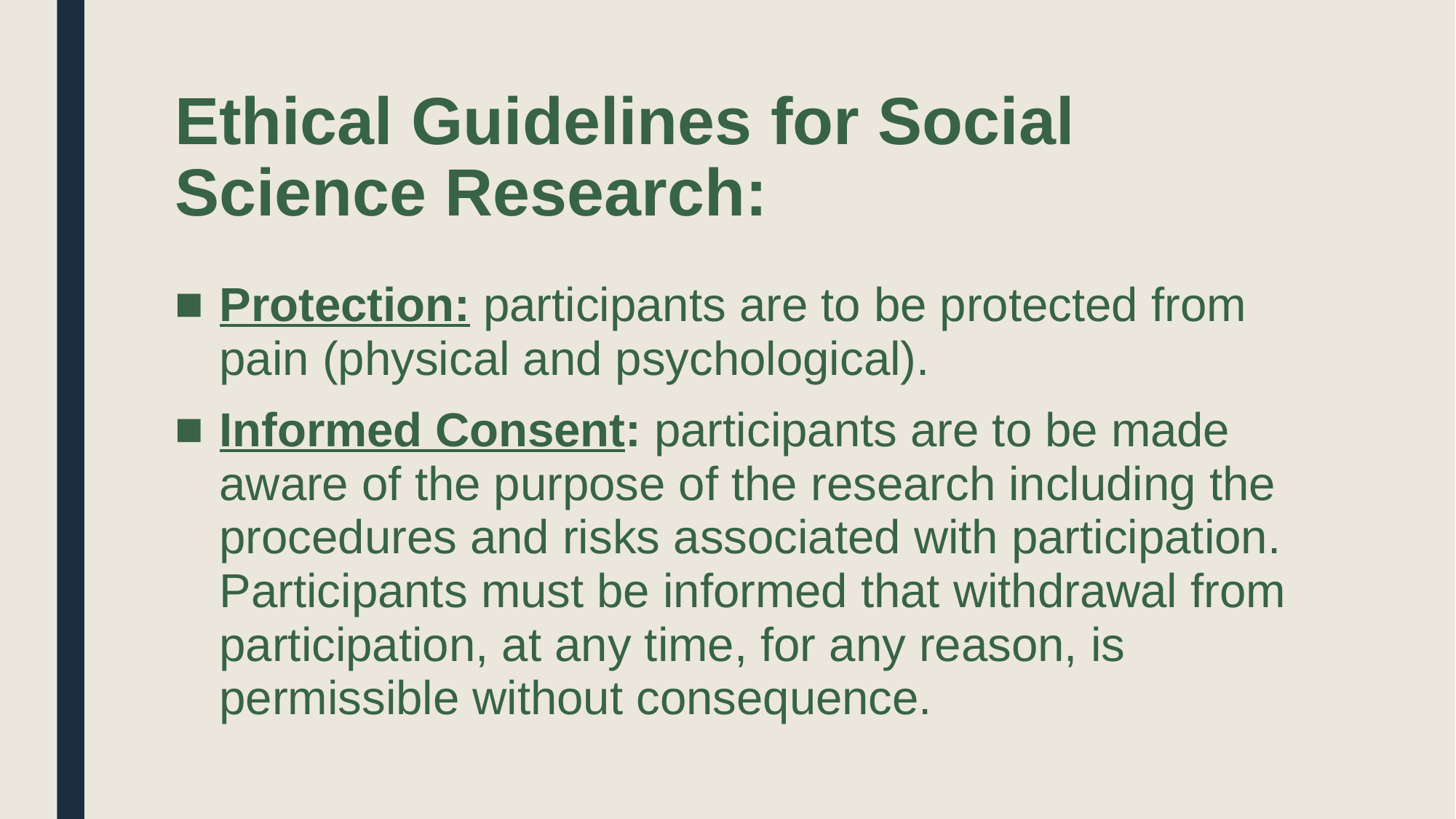

# Ethical Guidelines for Social Science Research:
Protection: participants are to be protected from pain (physical and psychological).
Informed Consent: participants are to be made aware of the purpose of the research including the procedures and risks associated with participation. Participants must be informed that withdrawal from participation, at any time, for any reason, is permissible without consequence.